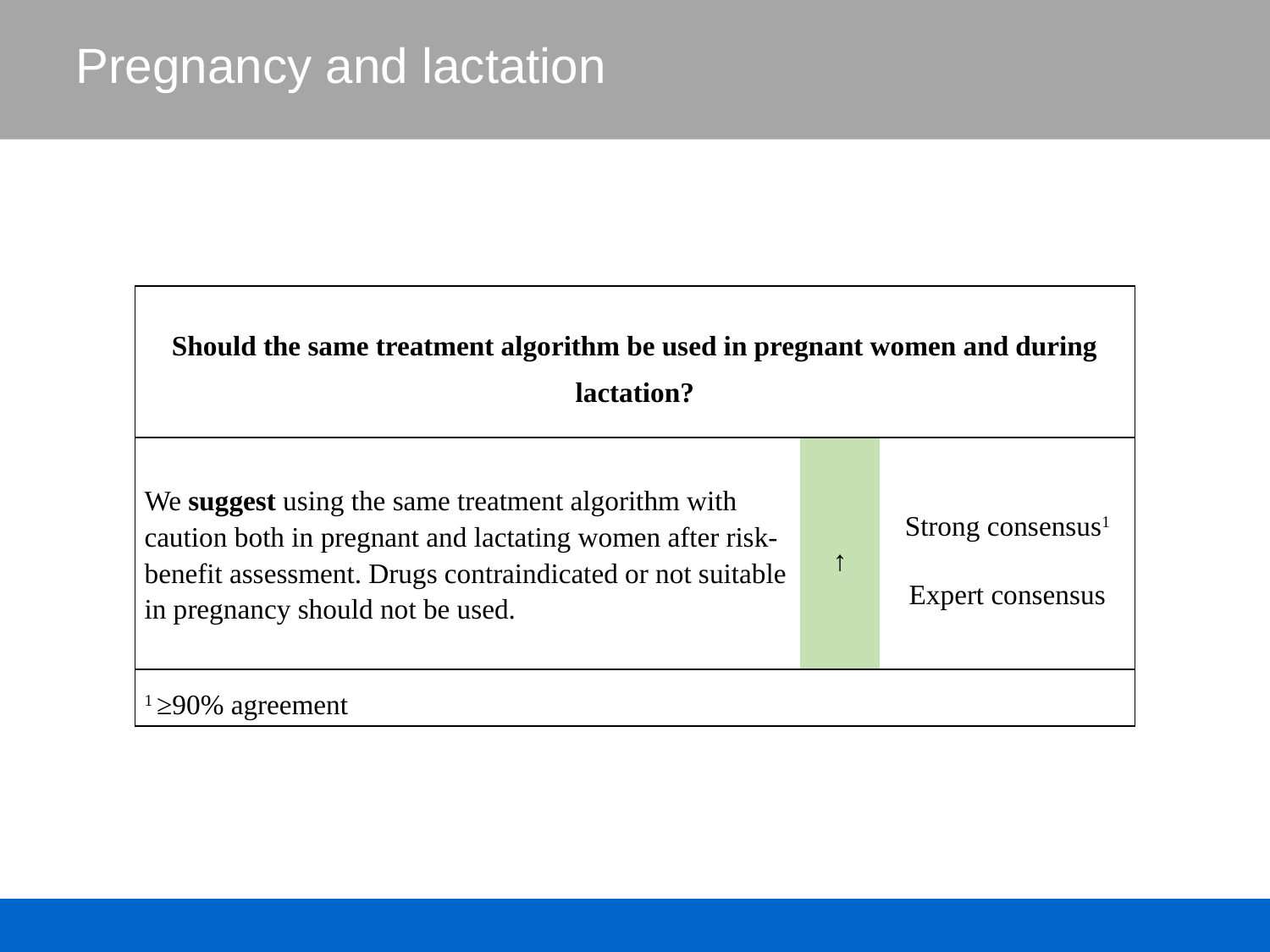

# Pregnancy and lactation
| Should the same treatment algorithm be used in pregnant women and during lactation? |  |  |
| --- | --- | --- |
| We suggest using the same treatment algorithm with caution both in pregnant and lactating women after risk-benefit assessment. Drugs contraindicated or not suitable in pregnancy should not be used. | ↑ | Strong consensus1 Expert consensus |
| 1 ≥90% agreement |  |  |